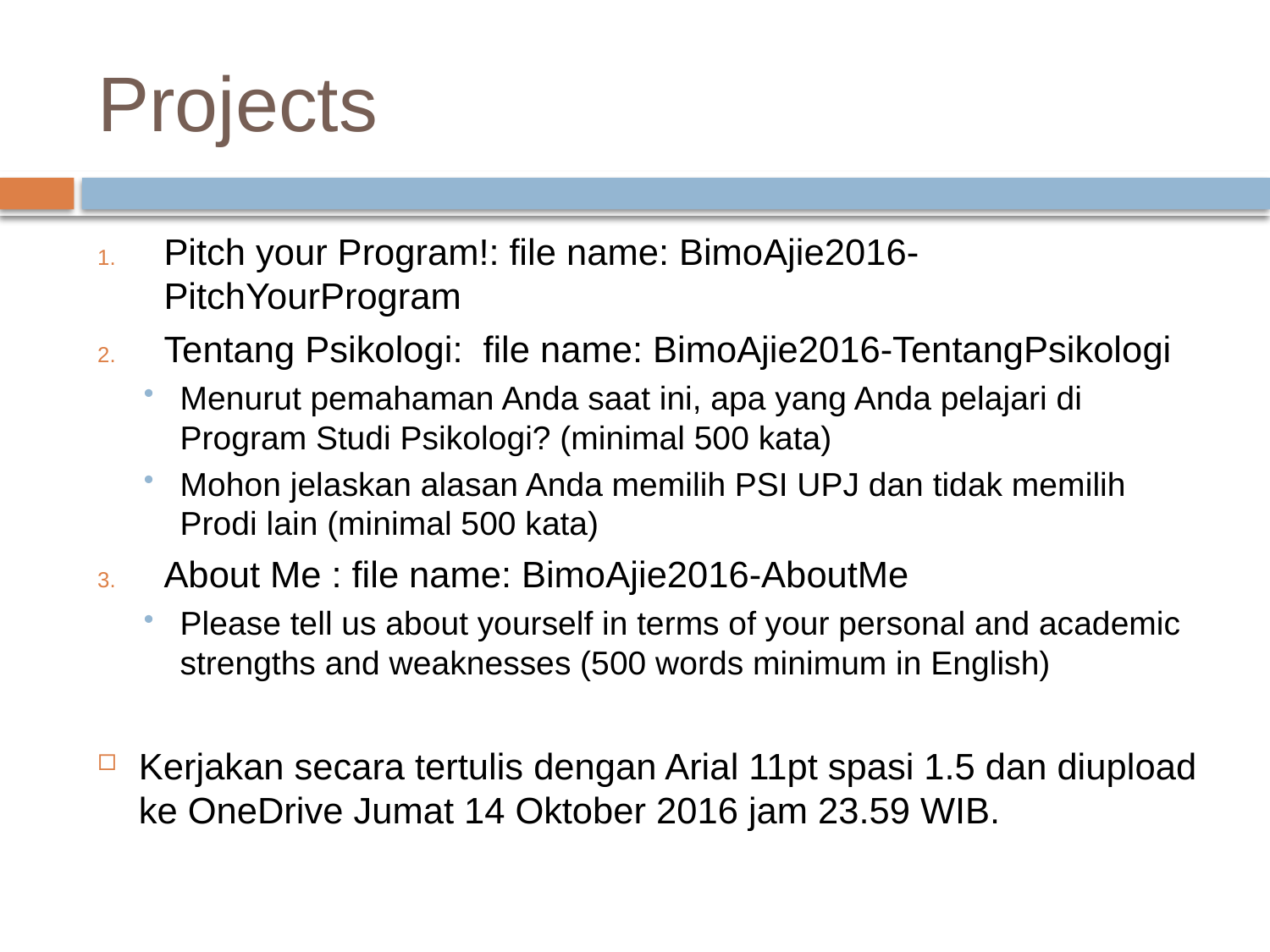

# Projects
Pitch your Program!: file name: BimoAjie2016-PitchYourProgram
Tentang Psikologi:  file name: BimoAjie2016-TentangPsikologi
Menurut pemahaman Anda saat ini, apa yang Anda pelajari di Program Studi Psikologi? (minimal 500 kata)
Mohon jelaskan alasan Anda memilih PSI UPJ dan tidak memilih Prodi lain (minimal 500 kata)
About Me : file name: BimoAjie2016-AboutMe
Please tell us about yourself in terms of your personal and academic strengths and weaknesses (500 words minimum in English)

Kerjakan secara tertulis dengan Arial 11pt spasi 1.5 dan diupload ke OneDrive Jumat 14 Oktober 2016 jam 23.59 WIB.